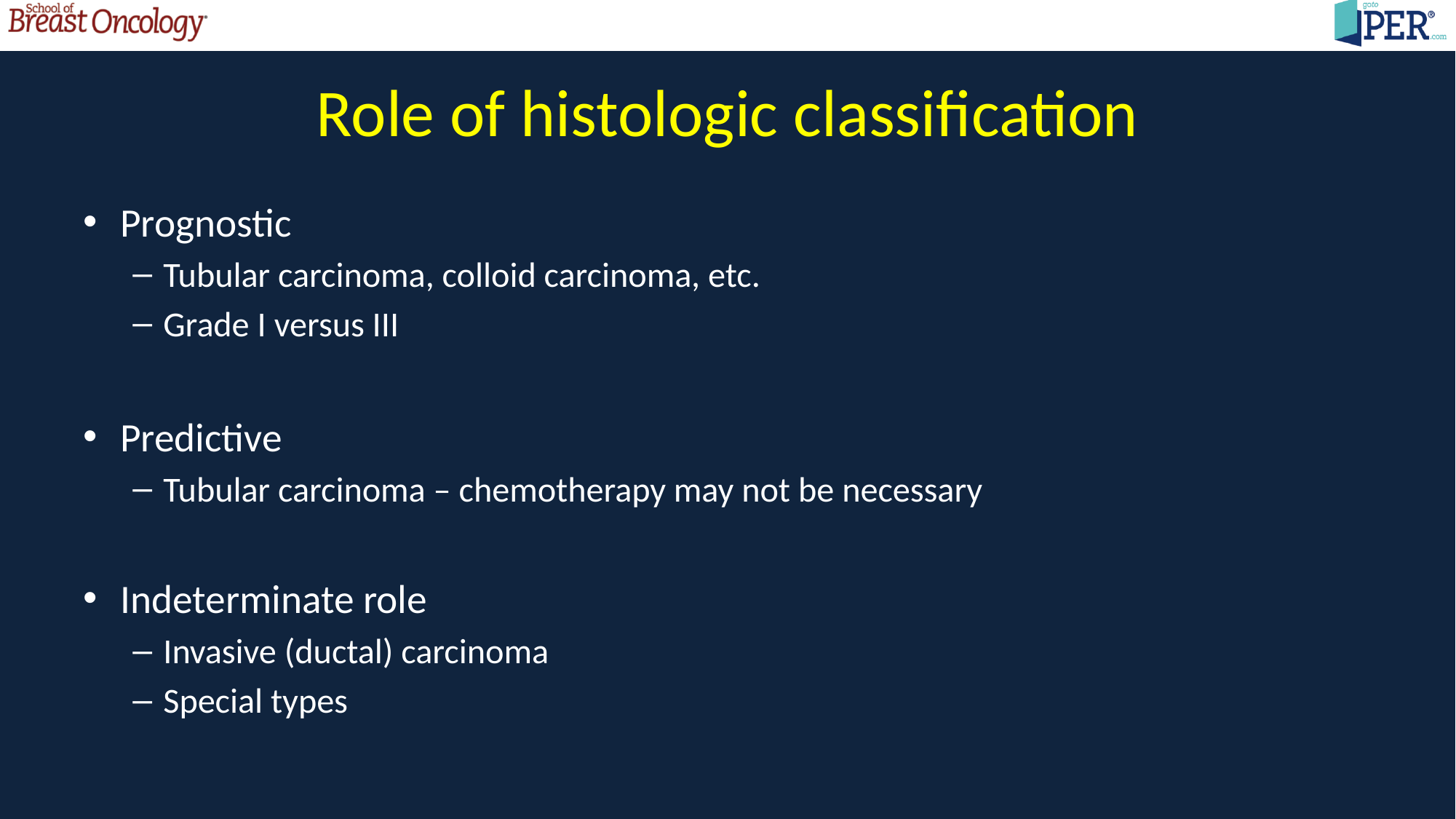

# Role of histologic classification
Prognostic
Tubular carcinoma, colloid carcinoma, etc.
Grade I versus III

Predictive
Tubular carcinoma – chemotherapy may not be necessary

Indeterminate role
Invasive (ductal) carcinoma
Special types